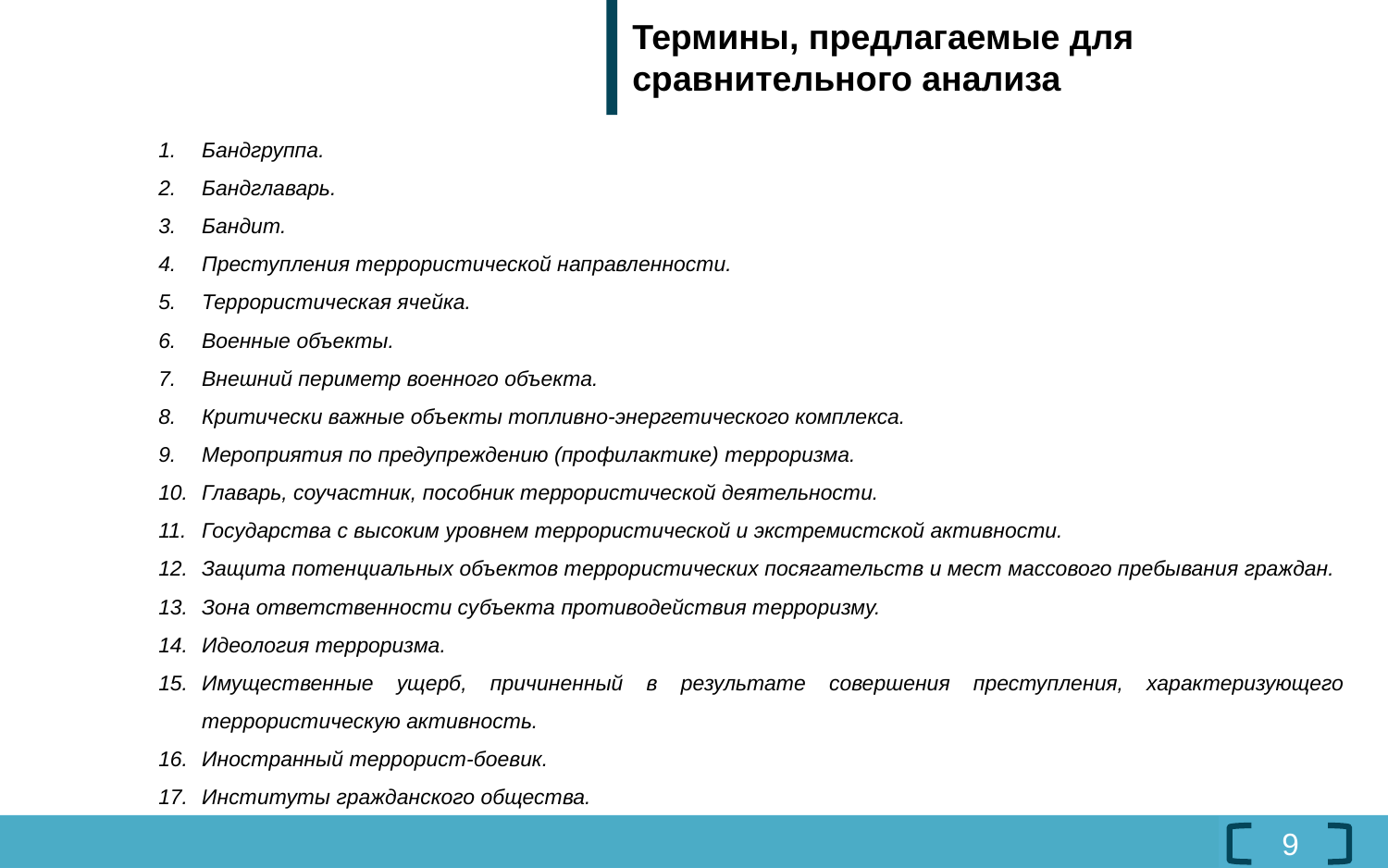

#

Термины, предлагаемые для сравнительного анализа

Бандгруппа.
Бандглаварь.
Бандит.
Преступления террористической направленности.
Террористическая ячейка.
Военные объекты.
Внешний периметр военного объекта.
Критически важные объекты топливно-энергетического комплекса.
Мероприятия по предупреждению (профилактике) терроризма.
Главарь, соучастник, пособник террористической деятельности.
Государства с высоким уровнем террористической и экстремистской активности.
Защита потенциальных объектов террористических посягательств и мест массового пребывания граждан.
Зона ответственности субъекта противодействия терроризму.
Идеология терроризма.
Имущественные ущерб, причиненный в результате совершения преступления, характеризующего террористическую активность.
Иностранный террорист-боевик.
Институты гражданского общества.

9